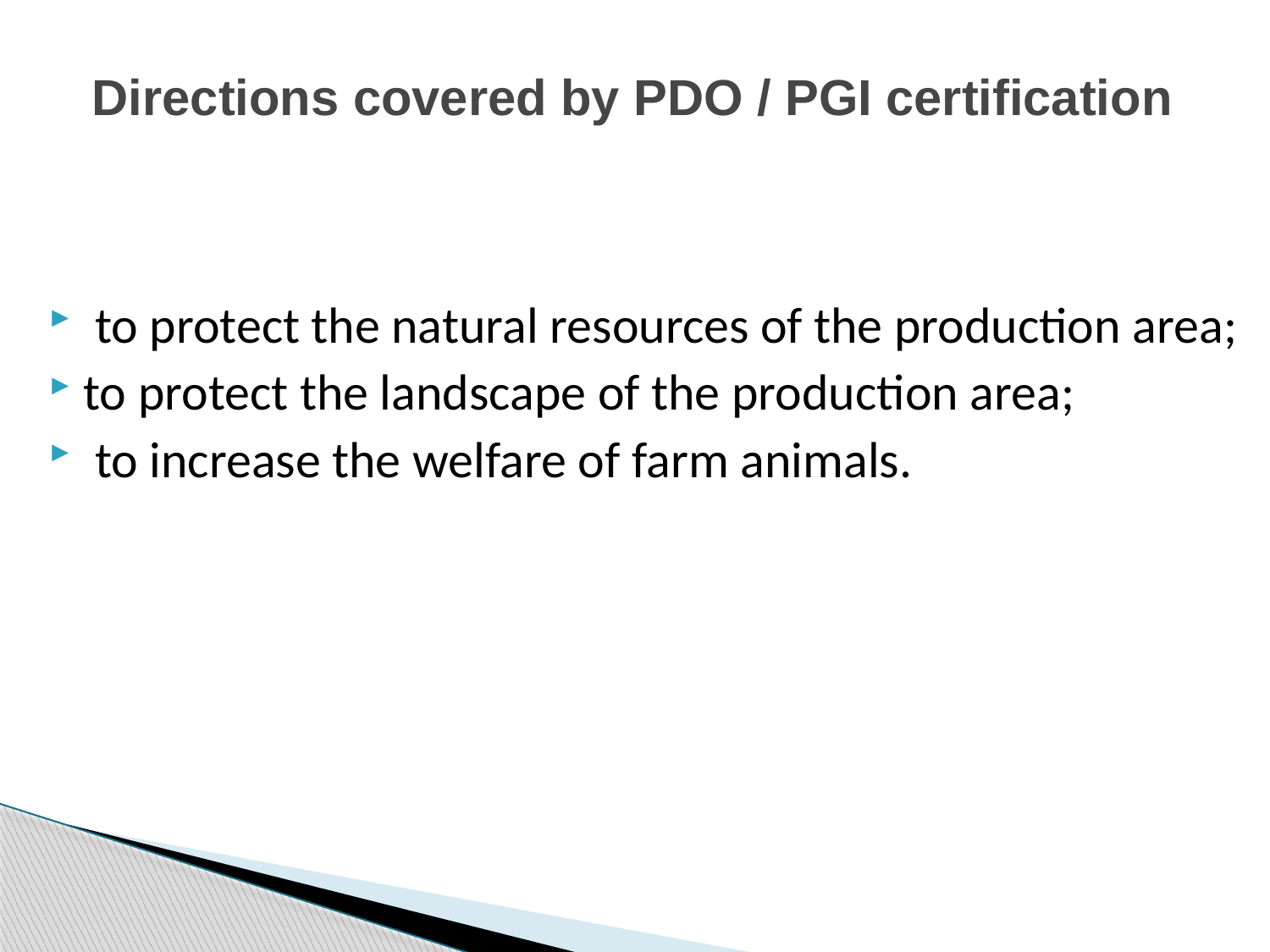

# Directions covered by PDO / PGI certification

 to protect the natural resources of the production area;
to protect the landscape of the production area;
 to increase the welfare of farm animals.